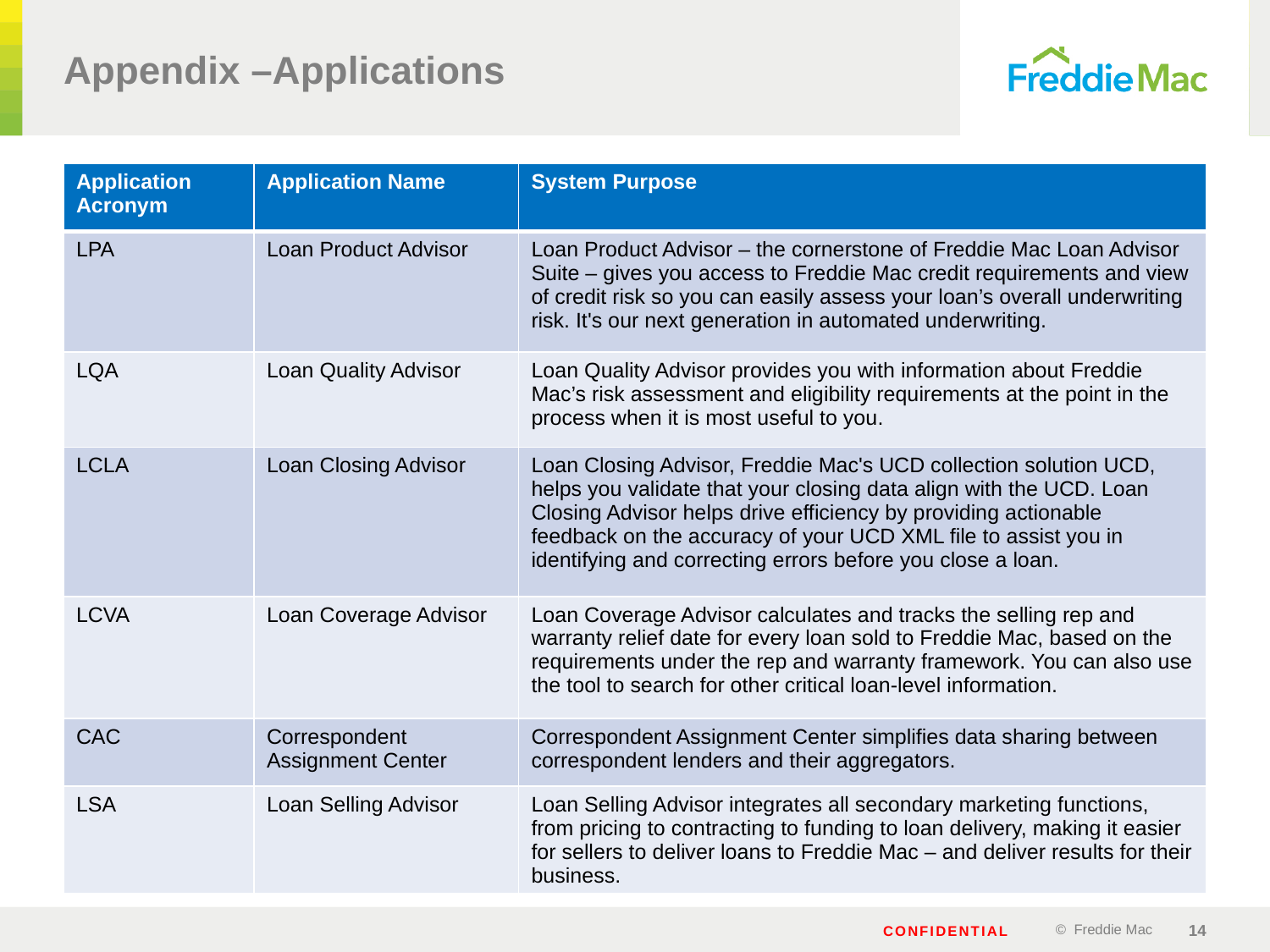

# Appendix –Applications
| Application Acronym | Application Name | System Purpose |
| --- | --- | --- |
| LPA | Loan Product Advisor | Loan Product Advisor – the cornerstone of Freddie Mac Loan Advisor Suite – gives you access to Freddie Mac credit requirements and view of credit risk so you can easily assess your loan’s overall underwriting risk. It's our next generation in automated underwriting. |
| LQA | Loan Quality Advisor | Loan Quality Advisor provides you with information about Freddie Mac’s risk assessment and eligibility requirements at the point in the process when it is most useful to you. |
| LCLA | Loan Closing Advisor | Loan Closing Advisor, Freddie Mac's UCD collection solution UCD, helps you validate that your closing data align with the UCD. Loan Closing Advisor helps drive efficiency by providing actionable feedback on the accuracy of your UCD XML file to assist you in identifying and correcting errors before you close a loan. |
| LCVA | Loan Coverage Advisor | Loan Coverage Advisor calculates and tracks the selling rep and warranty relief date for every loan sold to Freddie Mac, based on the requirements under the rep and warranty framework. You can also use the tool to search for other critical loan-level information. |
| CAC | Correspondent Assignment Center | Correspondent Assignment Center simplifies data sharing between correspondent lenders and their aggregators. |
| LSA | Loan Selling Advisor | Loan Selling Advisor integrates all secondary marketing functions, from pricing to contracting to funding to loan delivery, making it easier for sellers to deliver loans to Freddie Mac – and deliver results for their business. |